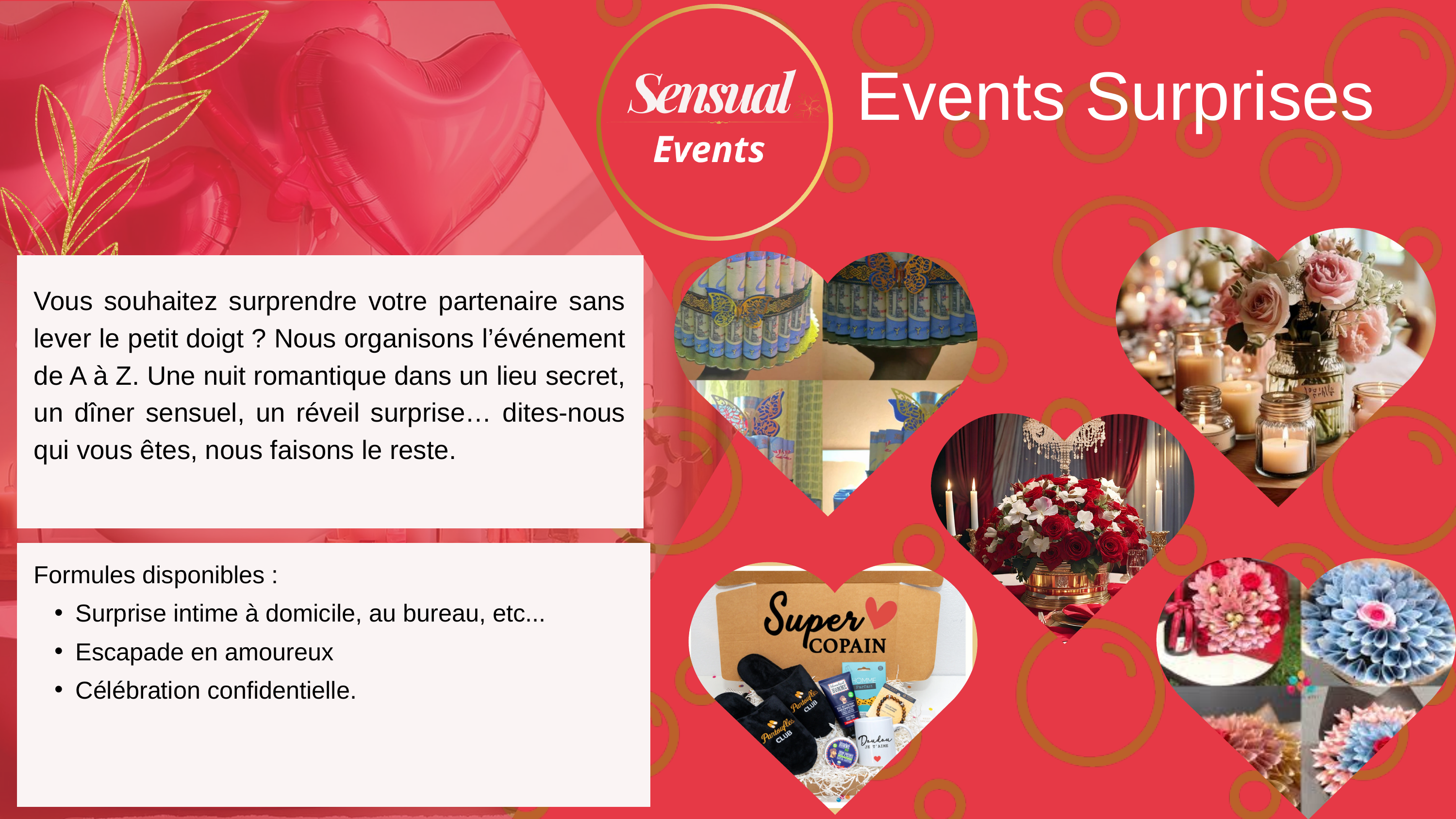

Events Surprises

Vous souhaitez surprendre votre partenaire sans lever le petit doigt ? Nous organisons l’événement de A à Z. Une nuit romantique dans un lieu secret, un dîner sensuel, un réveil surprise… dites-nous qui vous êtes, nous faisons le reste.

Formules disponibles :
Surprise intime à domicile, au bureau, etc...
Escapade en amoureux
Célébration confidentielle.